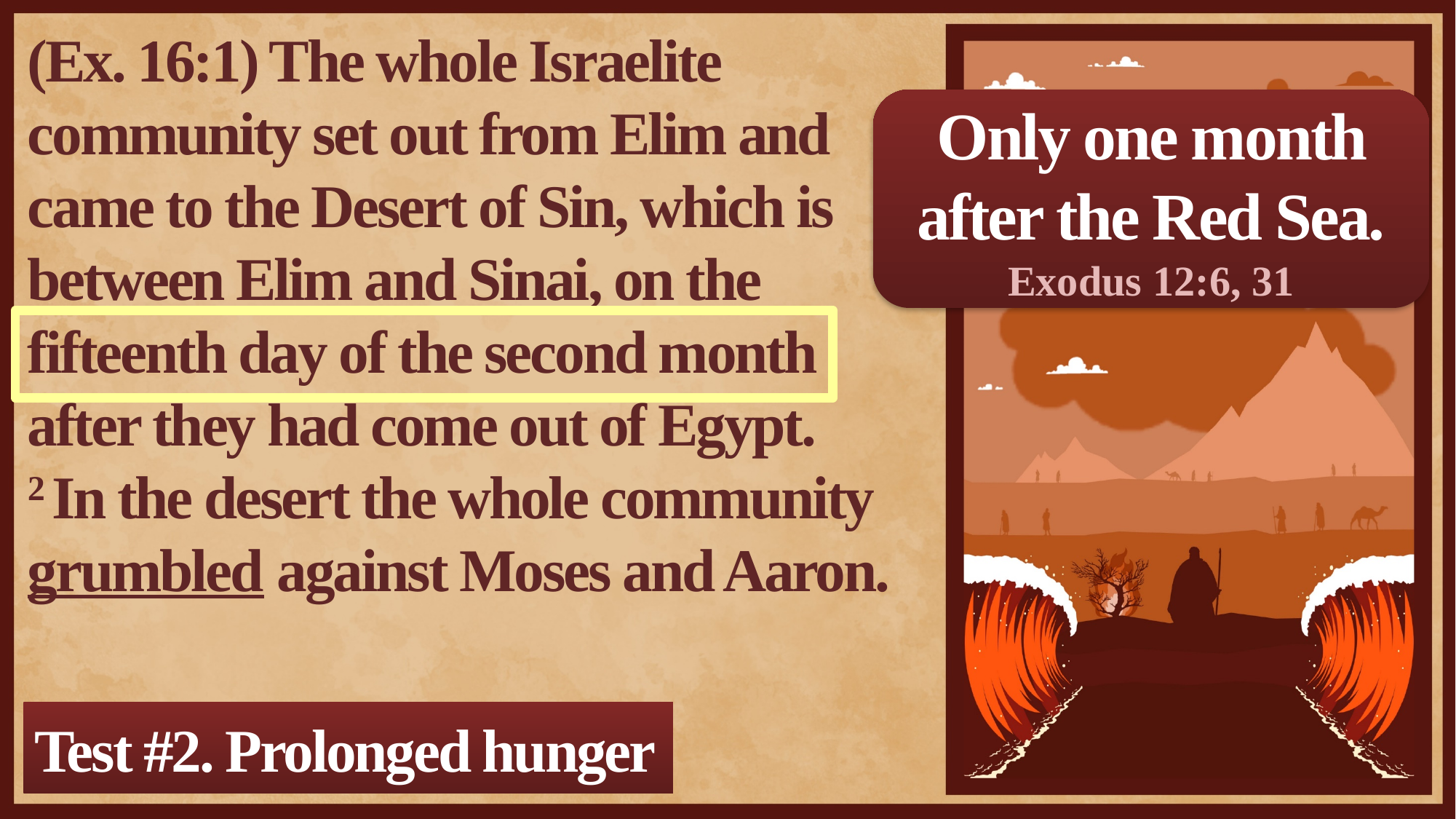

(Ex. 16:1) The whole Israelite community set out from Elim and came to the Desert of Sin, which is between Elim and Sinai, on the fifteenth day of the second month after they had come out of Egypt.
2 In the desert the whole community
grumbled against Moses and Aaron.
Only one month after the Red Sea.
Exodus 12:6, 31

Test #2. Prolonged hunger